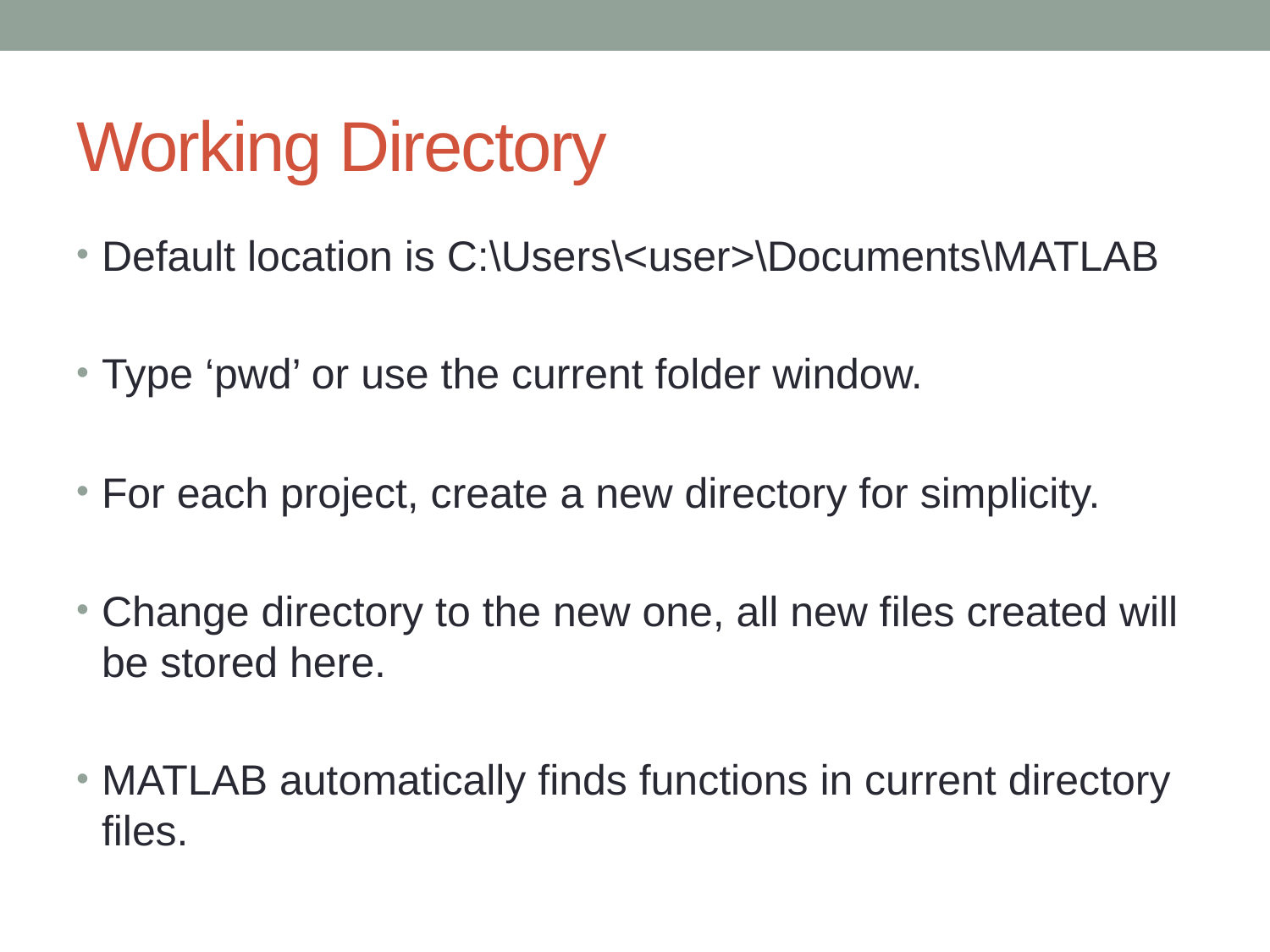

# Working Directory
Default location is C:\Users\<user>\Documents\MATLAB

Type ‘pwd’ or use the current folder window.

For each project, create a new directory for simplicity.

Change directory to the new one, all new files created will be stored here.

MATLAB automatically finds functions in current directory files.